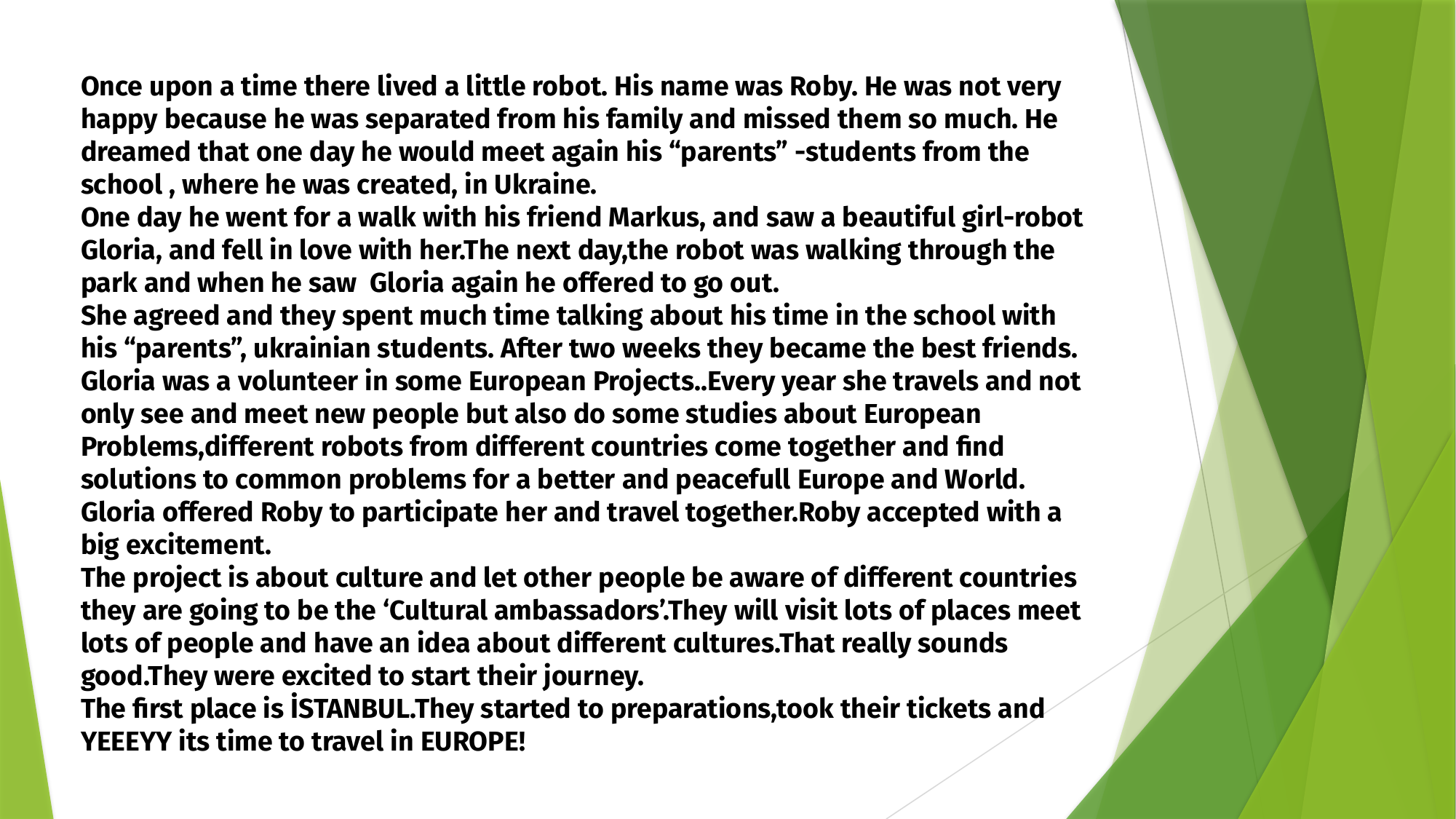

Once upon a time there lived a little robot. His name was Roby. He was not very happy because he was separated from his family and missed them so much. He dreamed that one day he would meet again his “parents” -students from the school , where he was created, in Ukraine.
One day he went for a walk with his friend Markus, and saw a beautiful girl-robot Gloria, and fell in love with her.The next day,the robot was walking through the park and when he saw  Gloria again he offered to go out.
She agreed and they spent much time talking about his time in the school with his “parents”, ukrainian students. After two weeks they became the best friends.
Gloria was a volunteer in some European Projects..Every year she travels and not only see and meet new people but also do some studies about European Problems,different robots from different countries come together and find solutions to common problems for a better and peacefull Europe and World.
Gloria offered Roby to participate her and travel together.Roby accepted with a big excitement.
The project is about culture and let other people be aware of different countries they are going to be the ‘Cultural ambassadors’.They will visit lots of places meet lots of people and have an idea about different cultures.That really sounds good.They were excited to start their journey.
The first place is İSTANBUL.They started to preparations,took their tickets and YEEEYY its time to travel in EUROPE!